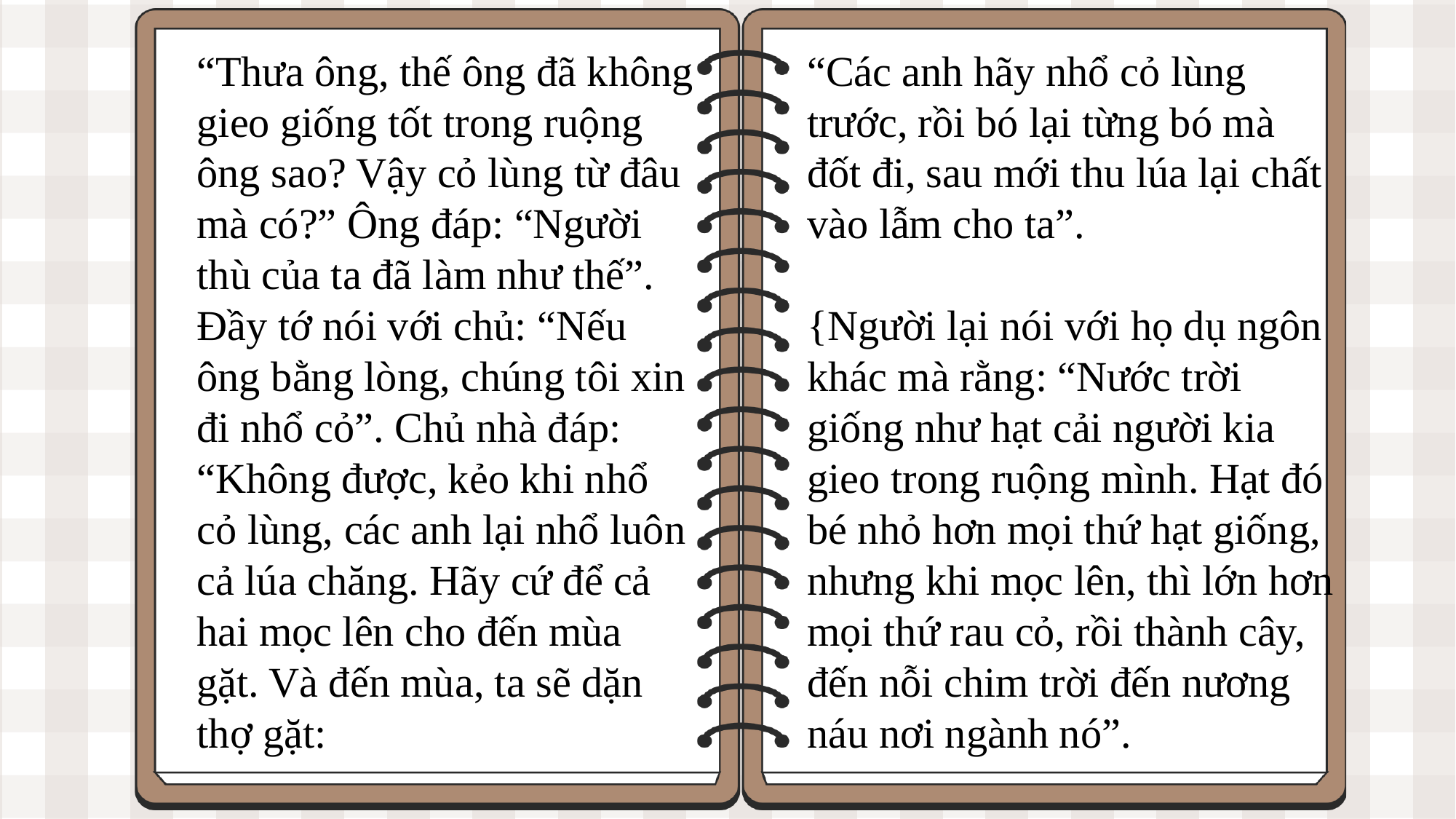

“Thưa ông, thế ông đã không gieo giống tốt trong ruộng ông sao? Vậy cỏ lùng từ đâu mà có?” Ông đáp: “Người thù của ta đã làm như thế”. Ðầy tớ nói với chủ: “Nếu ông bằng lòng, chúng tôi xin đi nhổ cỏ”. Chủ nhà đáp: “Không được, kẻo khi nhổ cỏ lùng, các anh lại nhổ luôn cả lúa chăng. Hãy cứ để cả hai mọc lên cho đến mùa gặt. Và đến mùa, ta sẽ dặn thợ gặt:
“Các anh hãy nhổ cỏ lùng trước, rồi bó lại từng bó mà đốt đi, sau mới thu lúa lại chất vào lẫm cho ta”.

{Người lại nói với họ dụ ngôn khác mà rằng: “Nước trời giống như hạt cải người kia gieo trong ruộng mình. Hạt đó bé nhỏ hơn mọi thứ hạt giống, nhưng khi mọc lên, thì lớn hơn mọi thứ rau cỏ, rồi thành cây, đến nỗi chim trời đến nương náu nơi ngành nó”.